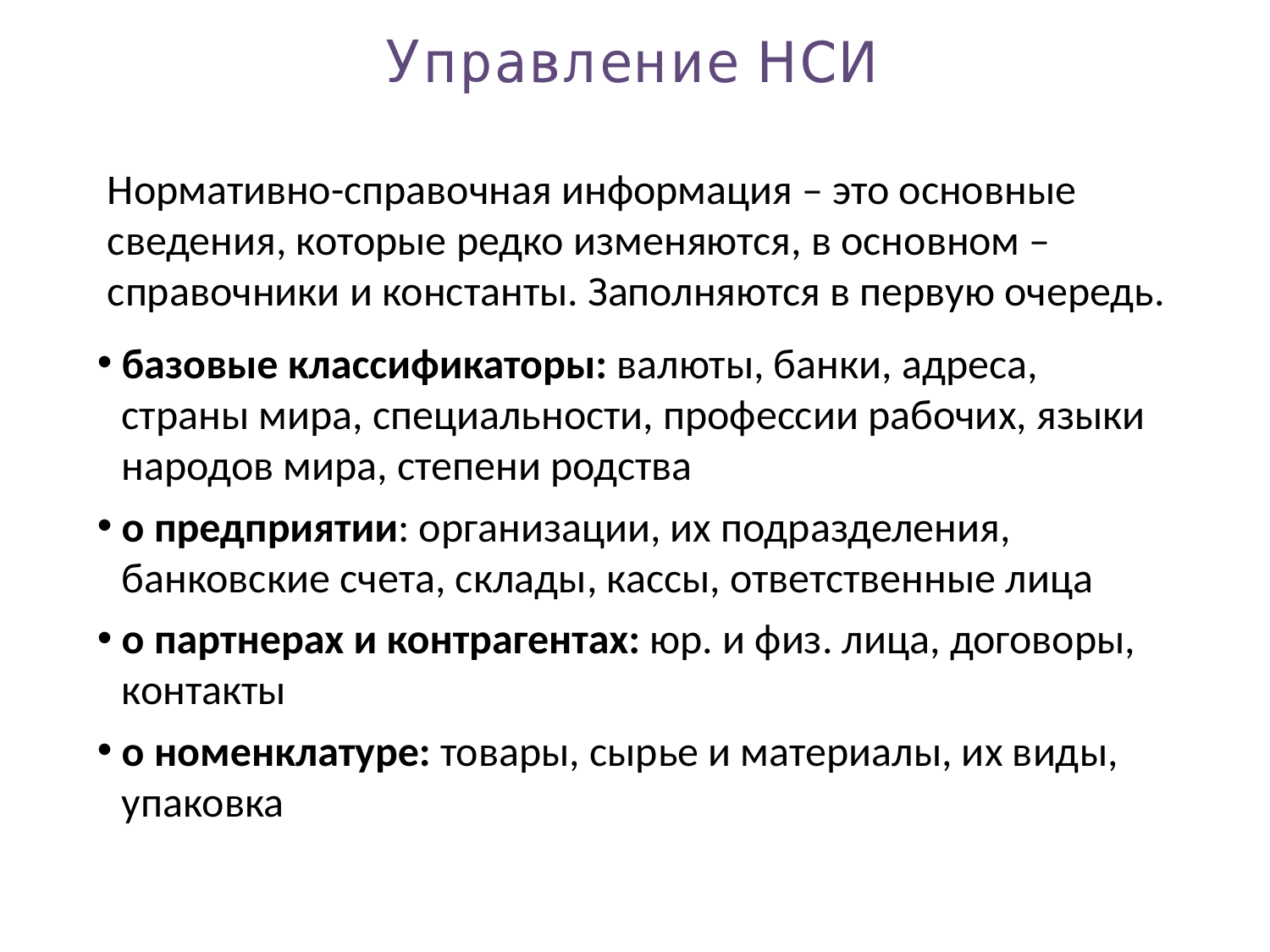

# Управление НСИ
Нормативно-справочная информация – это основные сведения, которые редко изменяются, в основном – справочники и константы. Заполняются в первую очередь.
базовые классификаторы: валюты, банки, адреса, страны мира, специальности, профессии рабочих, языки народов мира, степени родства
о предприятии: организации, их подразделения, банковские счета, склады, кассы, ответственные лица
о партнерах и контрагентах: юр. и физ. лица, договоры, контакты
о номенклатуре: товары, сырье и материалы, их виды, упаковка